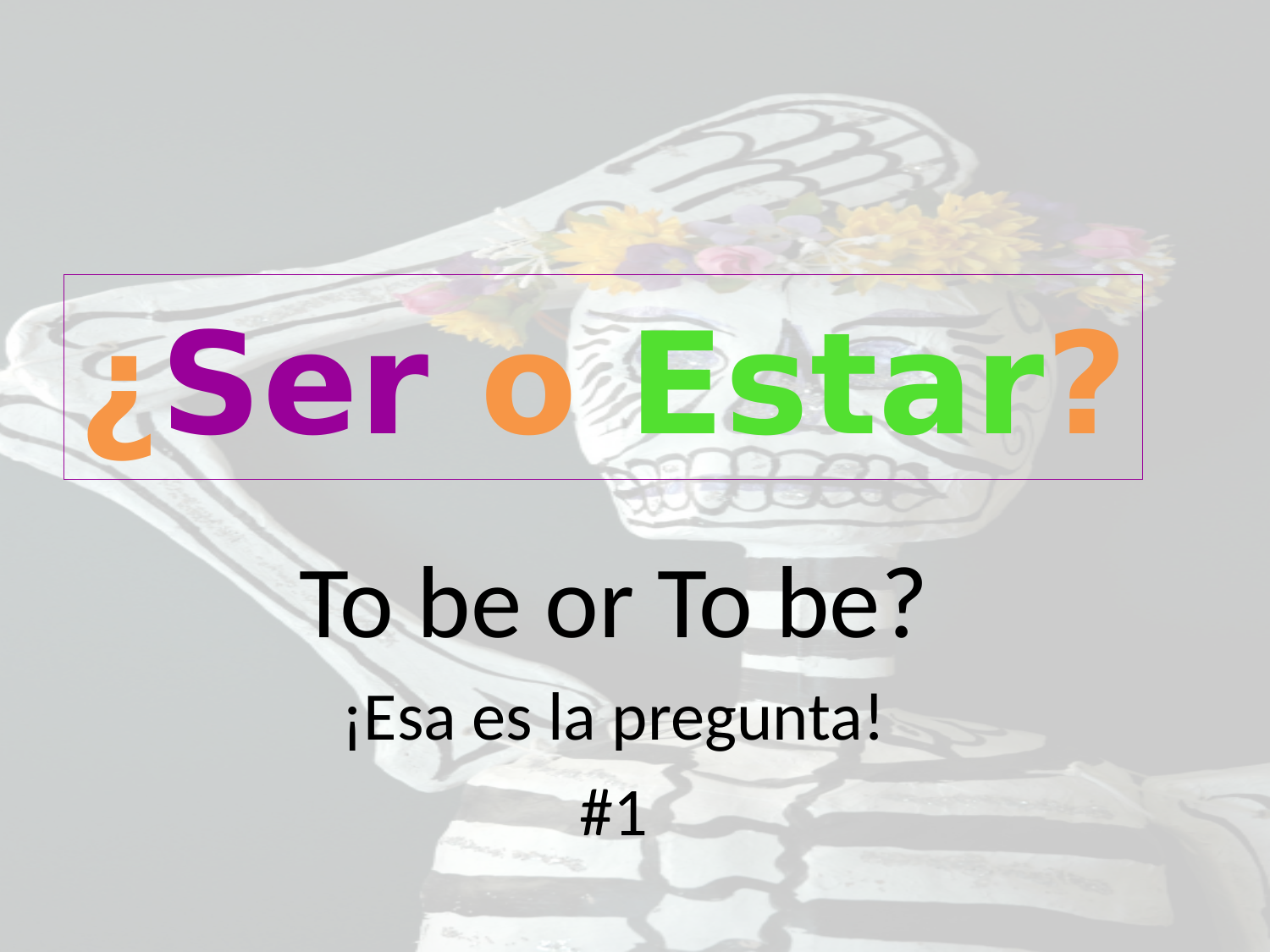

# ¿Ser o Estar?
To be or To be?
¡Esa es la pregunta!
#1